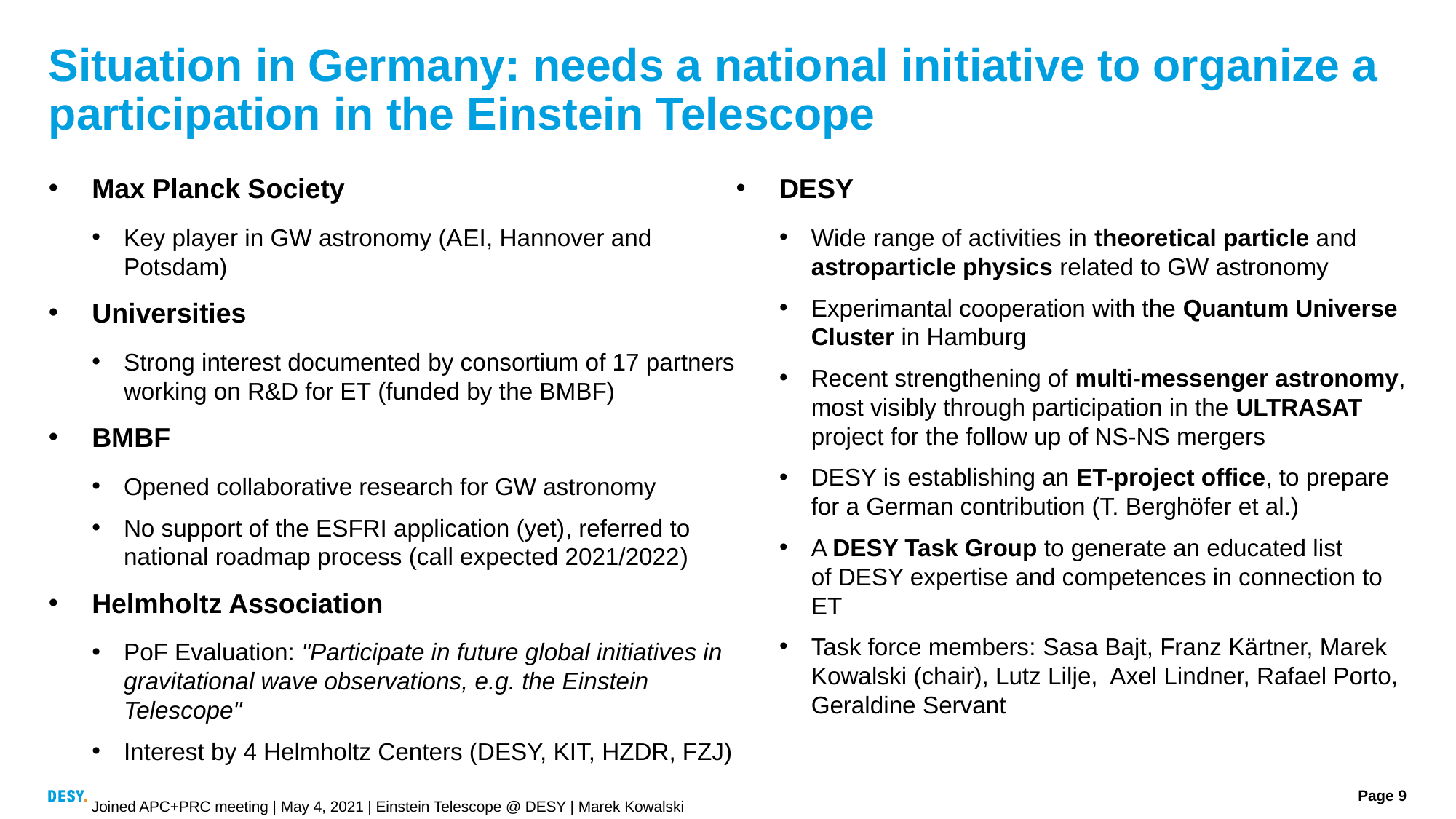

# Situation in Germany: needs a national initiative to organize a participation in the Einstein Telescope

Max Planck Society
Key player in GW astronomy (AEI, Hannover and Potsdam)
Universities
Strong interest documented by consortium of 17 partners working on R&D for ET (funded by the BMBF)
BMBF
Opened collaborative research for GW astronomy
No support of the ESFRI application (yet), referred to national roadmap process (call expected 2021/2022)
Helmholtz Association
PoF Evaluation: "Participate in future global initiatives in gravitational wave observations, e.g. the Einstein Telescope"
Interest by 4 Helmholtz Centers (DESY, KIT, HZDR, FZJ)

DESY
Wide range of activities in theoretical particle and astroparticle physics related to GW astronomy
Experimantal cooperation with the Quantum Universe Cluster in Hamburg
Recent strengthening of multi-messenger astronomy, most visibly through participation in the ULTRASAT project for the follow up of NS-NS mergers
DESY is establishing an ET-project office, to prepare for a German contribution (T. Berghöfer et al.)
A DESY Task Group to generate an educated list of DESY expertise and competences in connection to ET
Task force members: Sasa Bajt, Franz Kärtner, Marek Kowalski (chair), Lutz Lilje,  Axel Lindner, Rafael Porto, Geraldine Servant

Joined APC+PRC meeting | May 4, 2021 | Einstein Telescope @ DESY | Marek Kowalski